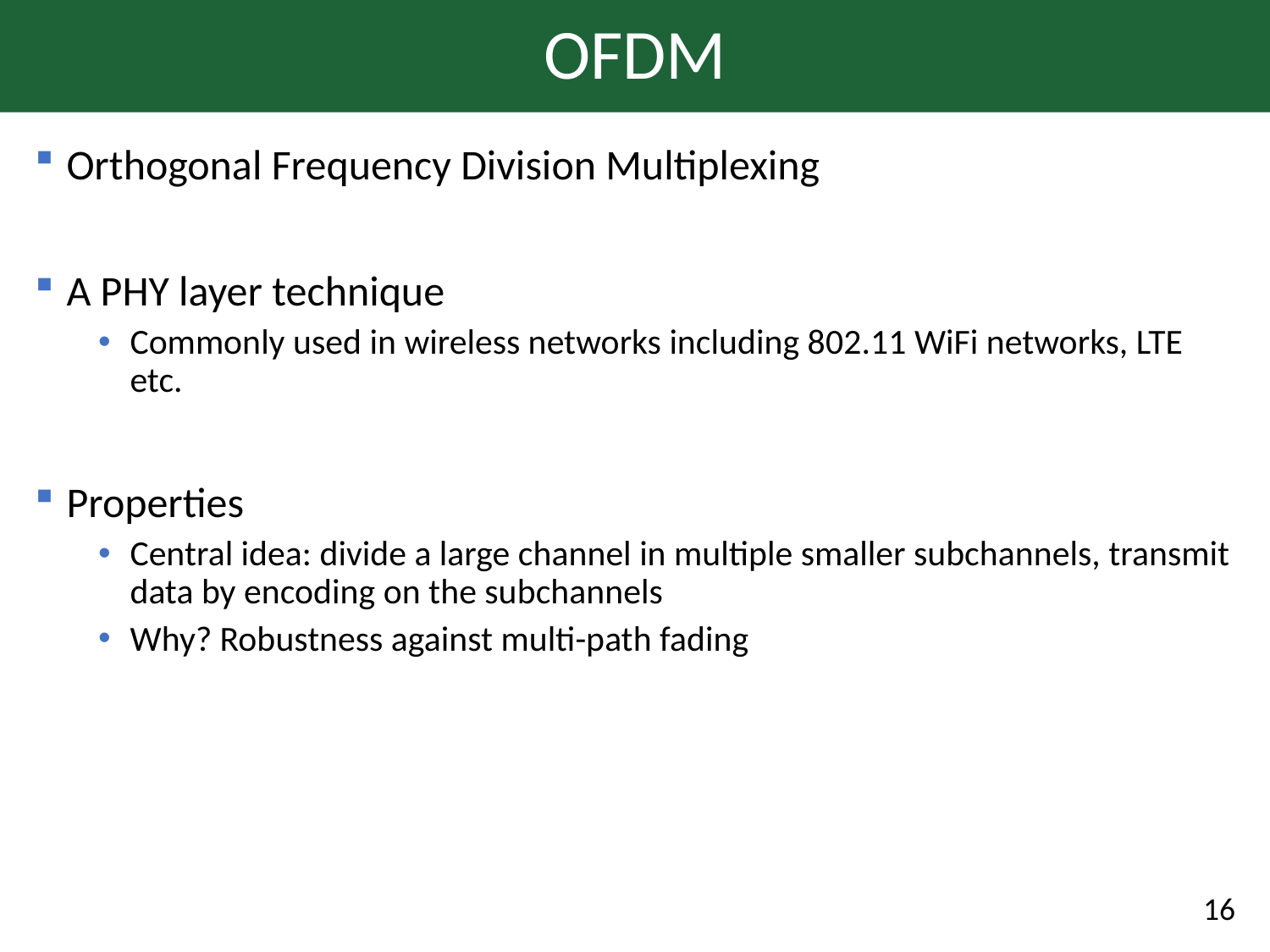

# OFDM
Orthogonal Frequency Division Multiplexing

A PHY layer technique
Commonly used in wireless networks including 802.11 WiFi networks, LTE etc.

Properties
Central idea: divide a large channel in multiple smaller subchannels, transmit data by encoding on the subchannels
Why? Robustness against multi-path fading

16